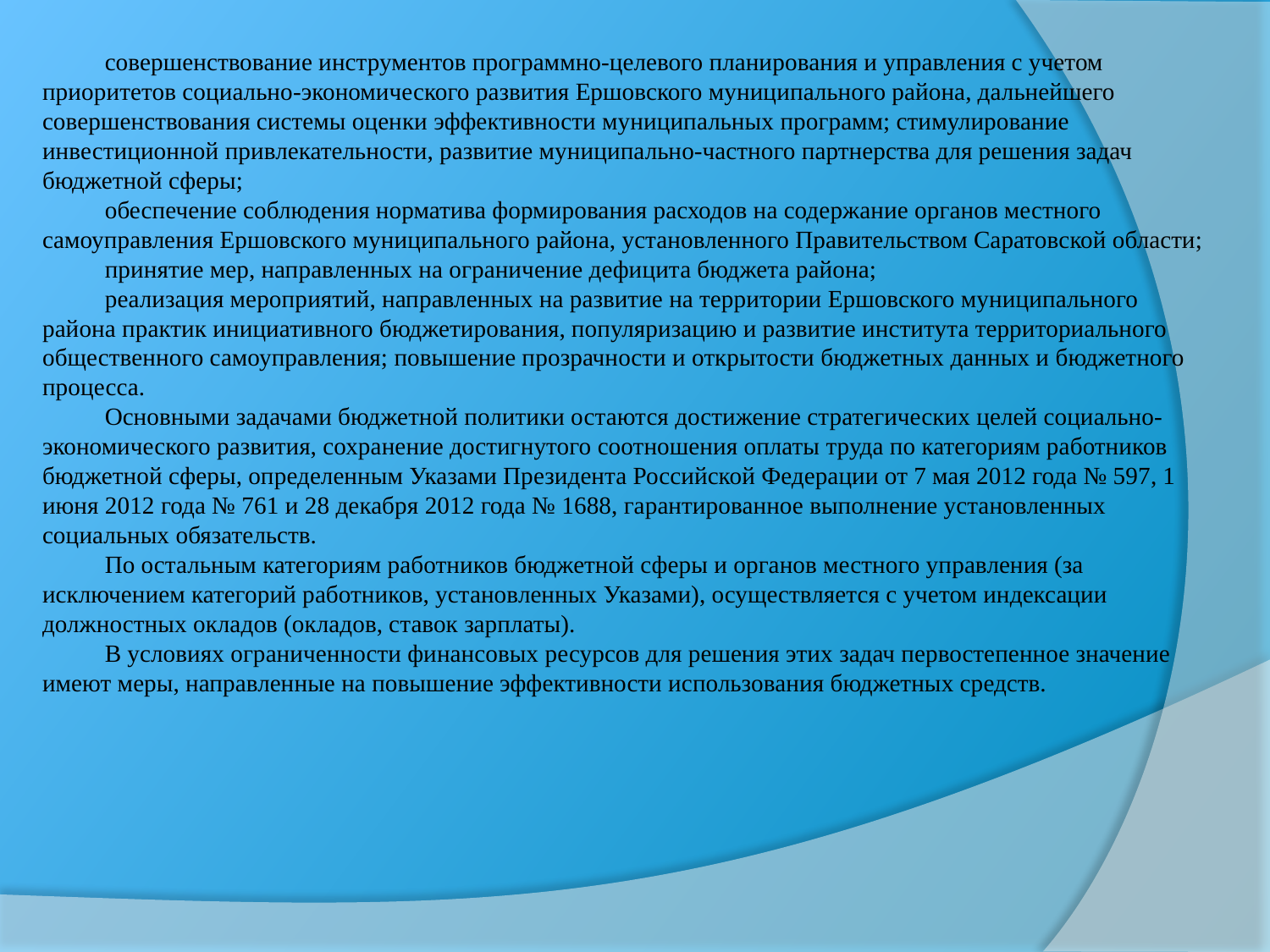

совершенствование инструментов программно-целевого планирования и управления с учетом приоритетов социально-экономического развития Ершовского муниципального района, дальнейшего совершенствования системы оценки эффективности муниципальных программ; стимулирование инвестиционной привлекательности, развитие муниципально-частного партнерства для решения задач бюджетной сферы;
обеспечение соблюдения норматива формирования расходов на содержание органов местного самоуправления Ершовского муниципального района, установленного Правительством Саратовской области;
принятие мер, направленных на ограничение дефицита бюджета района;
реализация мероприятий, направленных на развитие на территории Ершовского муниципального района практик инициативного бюджетирования, популяризацию и развитие института территориального общественного самоуправления; повышение прозрачности и открытости бюджетных данных и бюджетного процесса.
Основными задачами бюджетной политики остаются достижение стратегических целей социально-экономического развития, сохранение достигнутого соотношения оплаты труда по категориям работников бюджетной сферы, определенным Указами Президента Российской Федерации от 7 мая 2012 года № 597, 1 июня 2012 года № 761 и 28 декабря 2012 года № 1688, гарантированное выполнение установленных социальных обязательств.
По остальным категориям работников бюджетной сферы и органов местного управления (за исключением категорий работников, установленных Указами), осуществляется с учетом индексации должностных окладов (окладов, ставок зарплаты).
В условиях ограниченности финансовых ресурсов для решения этих задач первостепенное значение имеют меры, направленные на повышение эффективности использования бюджетных средств.